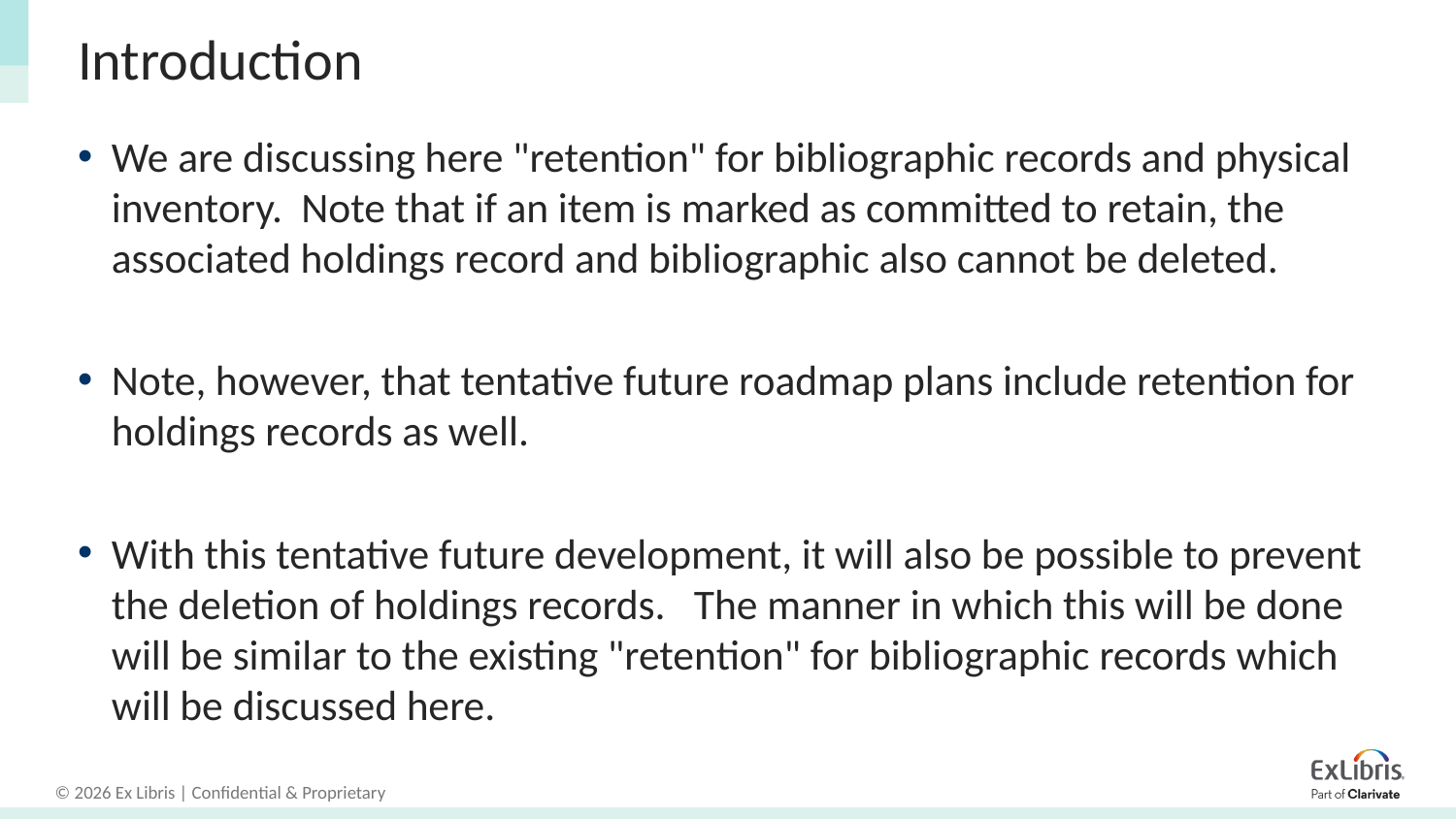

# Introduction
We are discussing here "retention" for bibliographic records and physical inventory.  Note that if an item is marked as committed to retain, the associated holdings record and bibliographic also cannot be deleted.

Note, however, that tentative future roadmap plans include retention for holdings records as well.

With this tentative future development, it will also be possible to prevent the deletion of holdings records.   The manner in which this will be done will be similar to the existing "retention" for bibliographic records which will be discussed here.